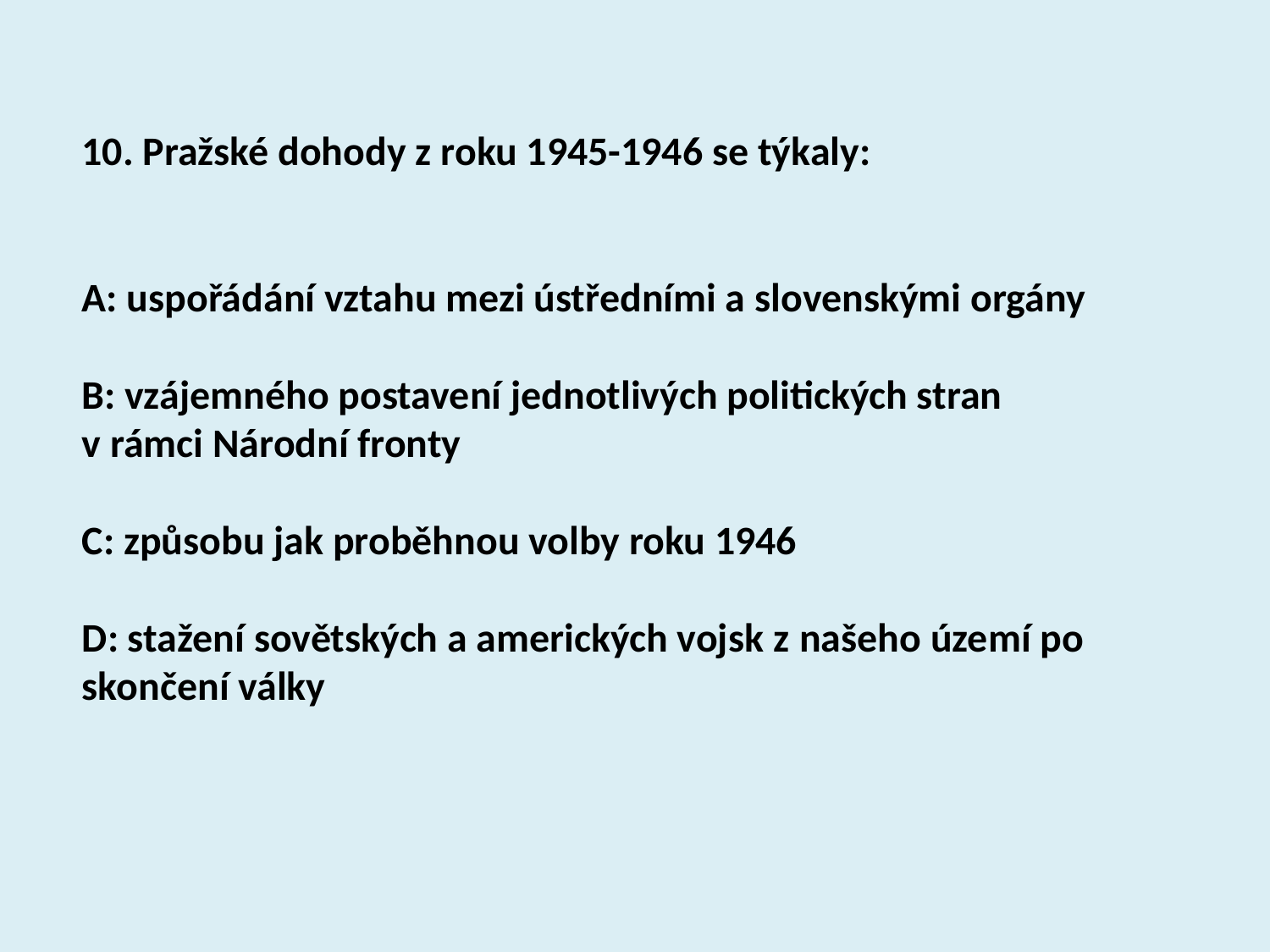

10. Pražské dohody z roku 1945-1946 se týkaly:

A: uspořádání vztahu mezi ústředními a slovenskými orgány

B: vzájemného postavení jednotlivých politických stran v rámci Národní fronty

C: způsobu jak proběhnou volby roku 1946

D: stažení sovětských a amerických vojsk z našeho území po skončení války